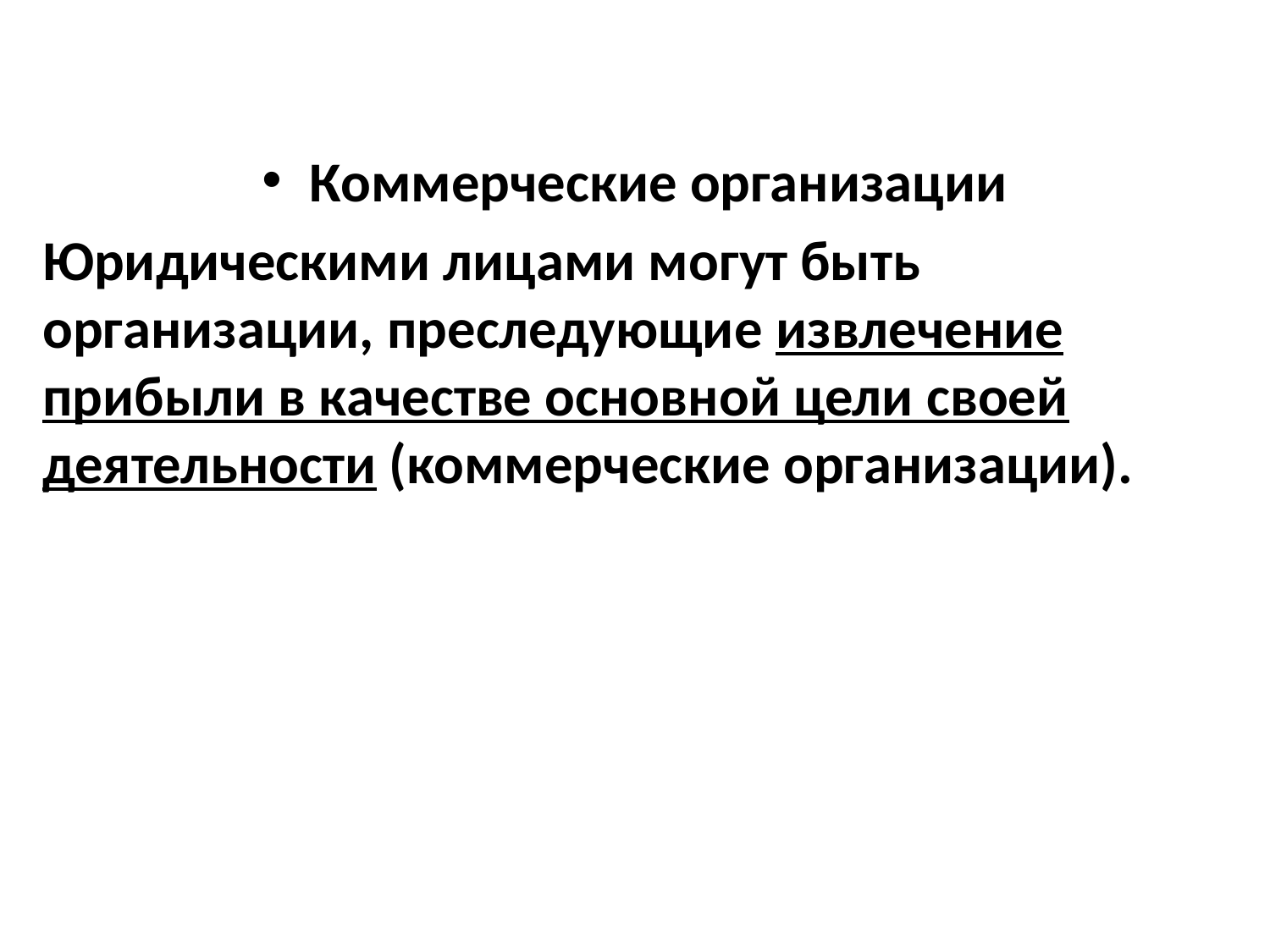

Коммерческие организации
Юридическими лицами могут быть организации, преследующие извлечение прибыли в качестве основной цели своей деятельности (коммерческие организации).